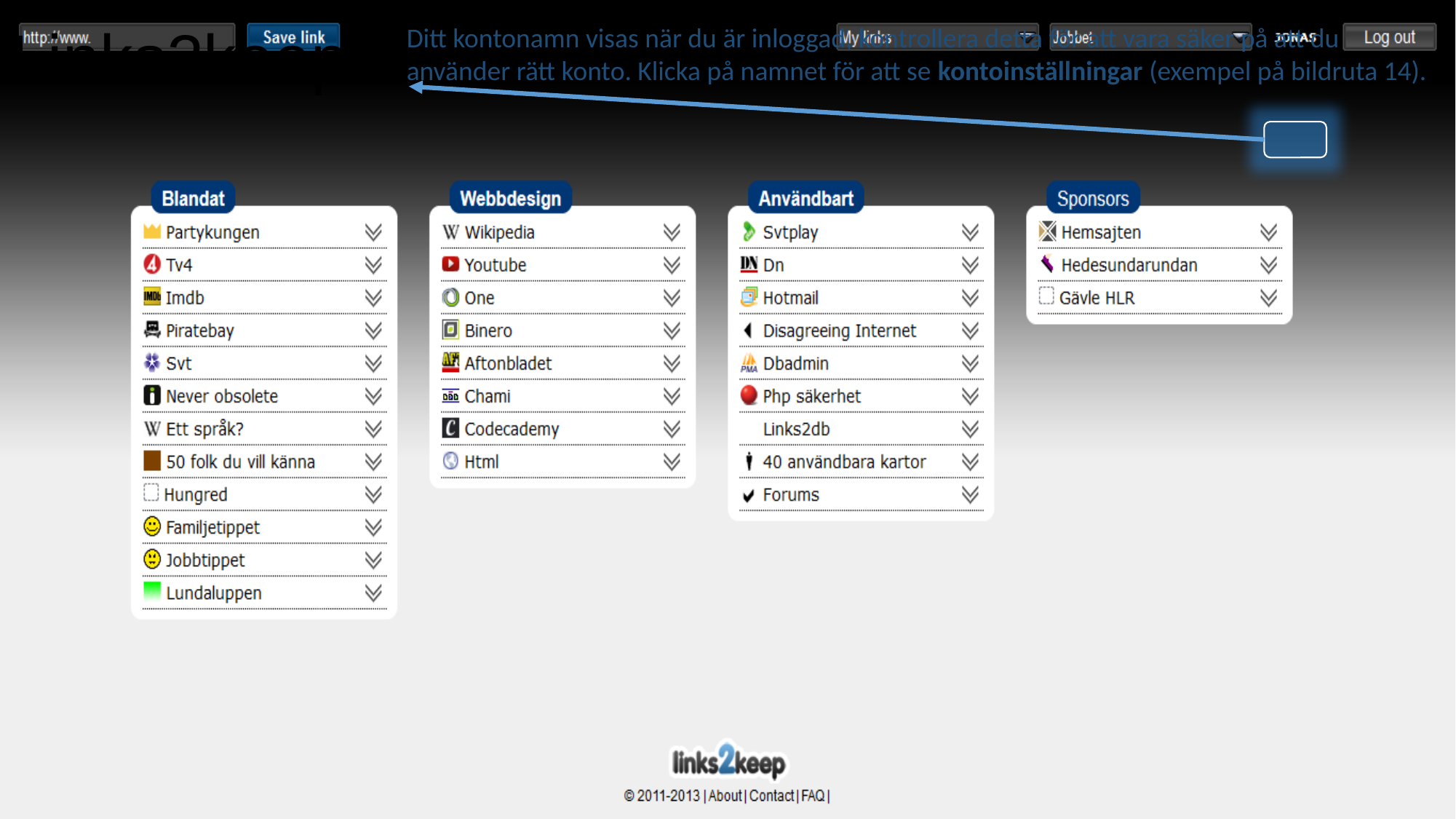

# Links2keep
Ditt kontonamn visas när du är inloggad, kontrollera detta för att vara säker på att du använder rätt konto. Klicka på namnet för att se kontoinställningar (exempel på bildruta 14).